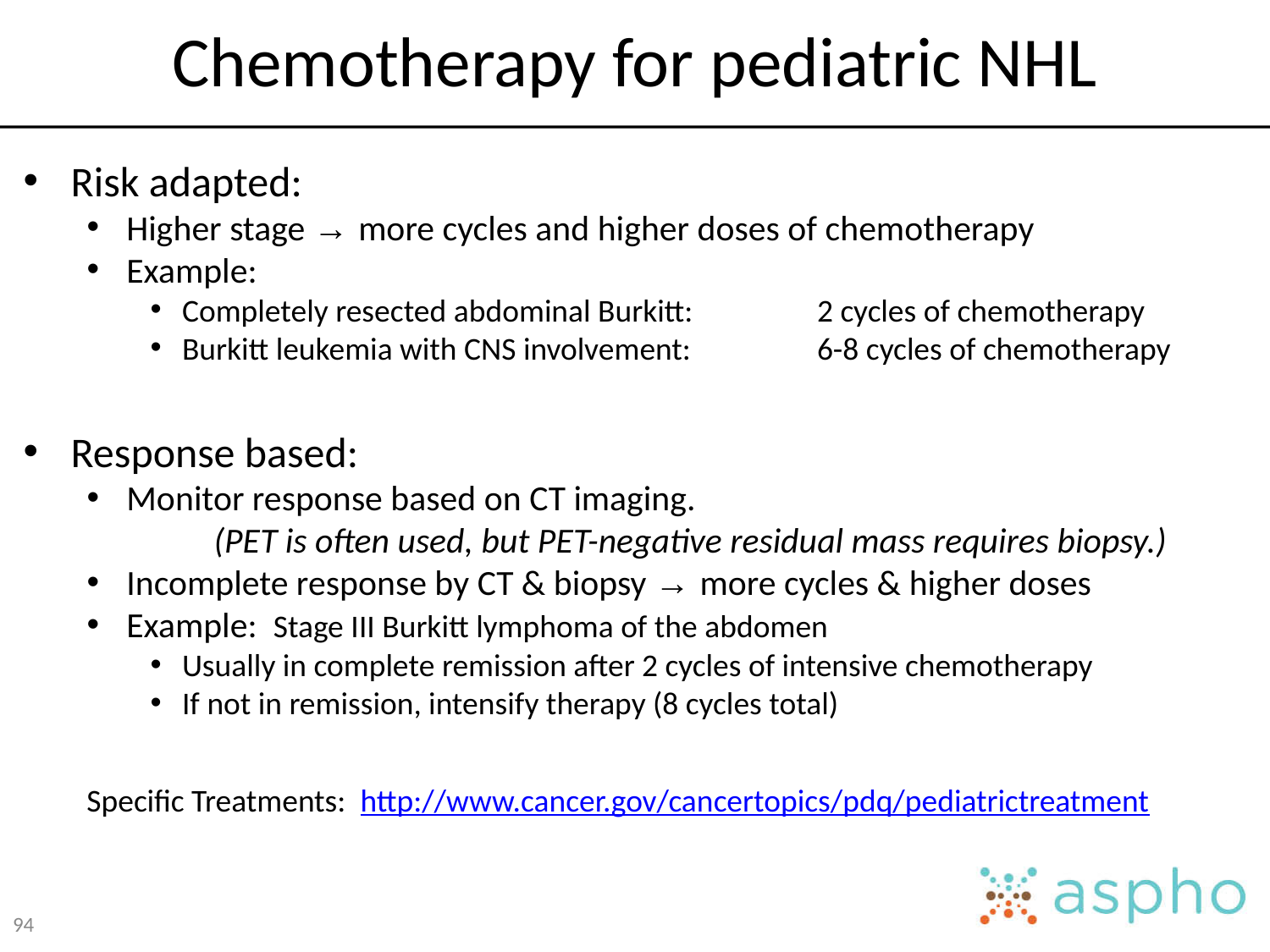

Chemotherapy for pediatric NHL

Risk adapted:
Higher stage → more cycles and higher doses of chemotherapy
Example:
Completely resected abdominal Burkitt:    	2 cycles of chemotherapy
Burkitt leukemia with CNS involvement:	6-8 cycles of chemotherapy

Response based:
Monitor response based on CT imaging.
	(PET is often used, but PET-negative residual mass requires biopsy.)
Incomplete response by CT & biopsy → more cycles & higher doses
Example:  Stage III Burkitt lymphoma of the abdomen
Usually in complete remission after 2 cycles of intensive chemotherapy
If not in remission, intensify therapy (8 cycles total)
Specific Treatments:  http://www.cancer.gov/cancertopics/pdq/pediatrictreatment
94